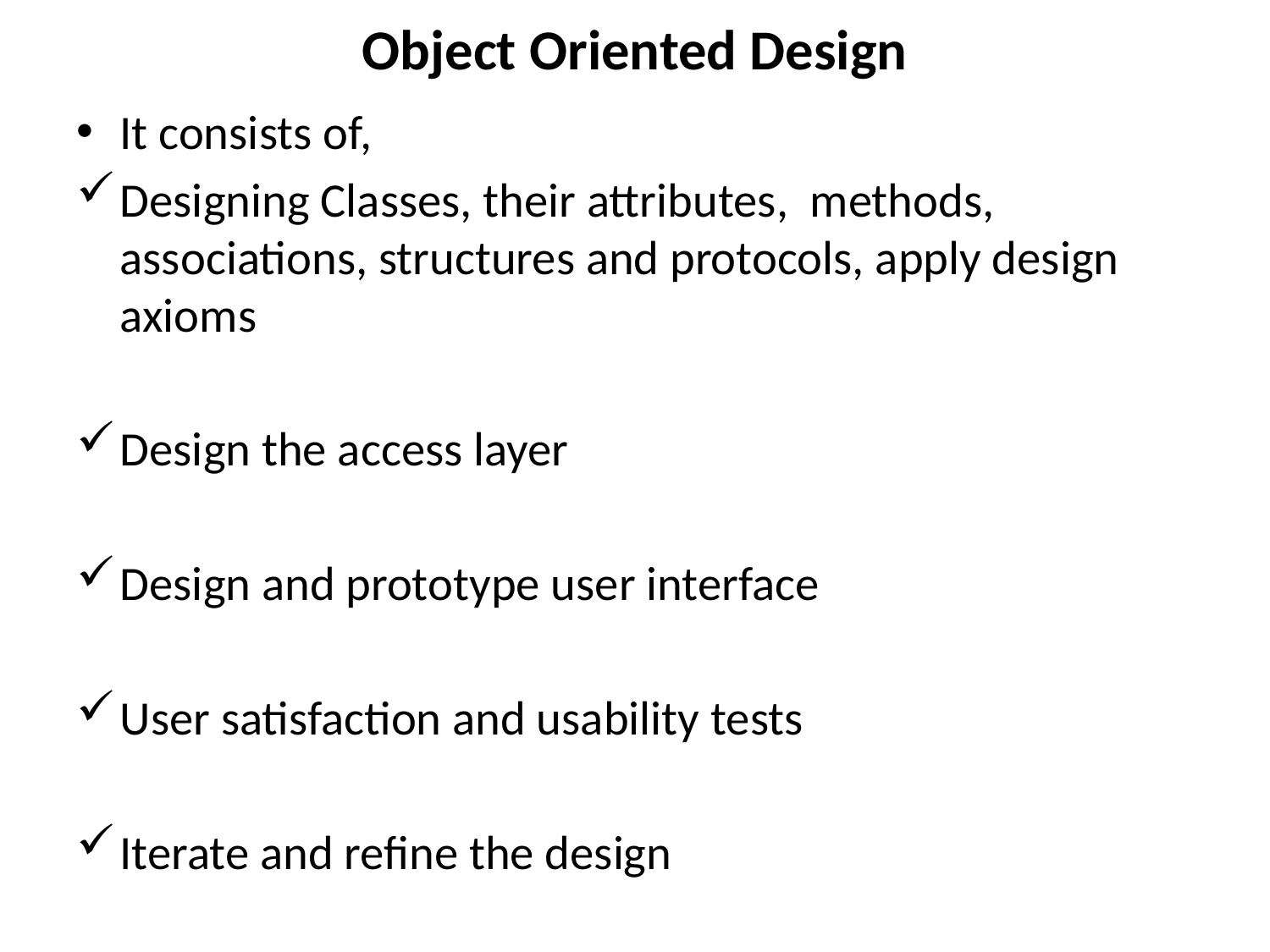

# Object Oriented Design
It consists of,
Designing Classes, their attributes,  methods, associations, structures and protocols, apply design axioms

Design the access layer

Design and prototype user interface

User satisfaction and usability tests

Iterate and refine the design